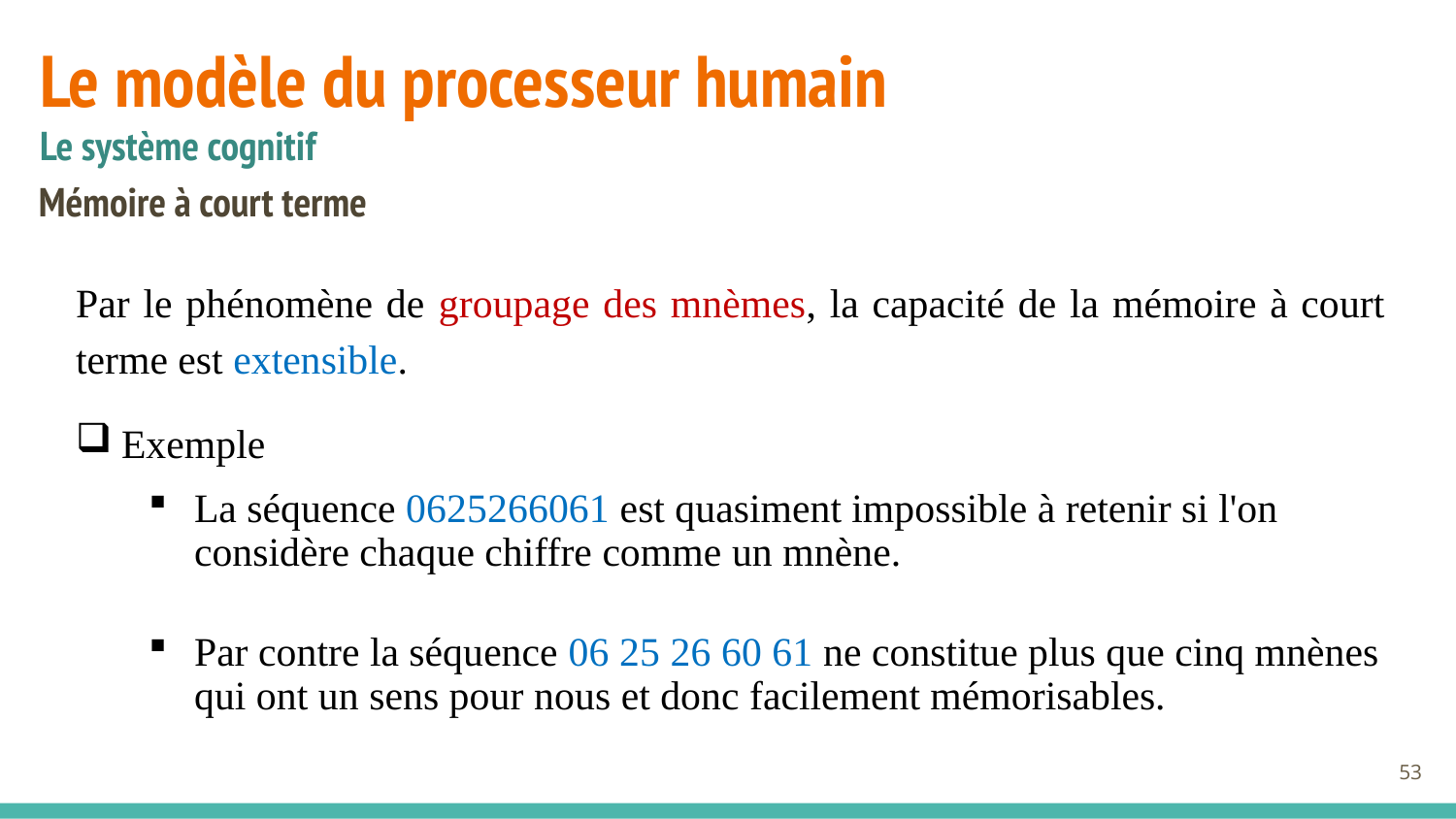

Le modèle du processeur humain
Le système cognitif
Mémoire à court terme
Par le phénomène de groupage des mnèmes, la capacité de la mémoire à court terme est extensible.
Exemple
La séquence 0625266061 est quasiment impossible à retenir si l'on considère chaque chiffre comme un mnène.
Par contre la séquence 06 25 26 60 61 ne constitue plus que cinq mnènes qui ont un sens pour nous et donc facilement mémorisables.

53